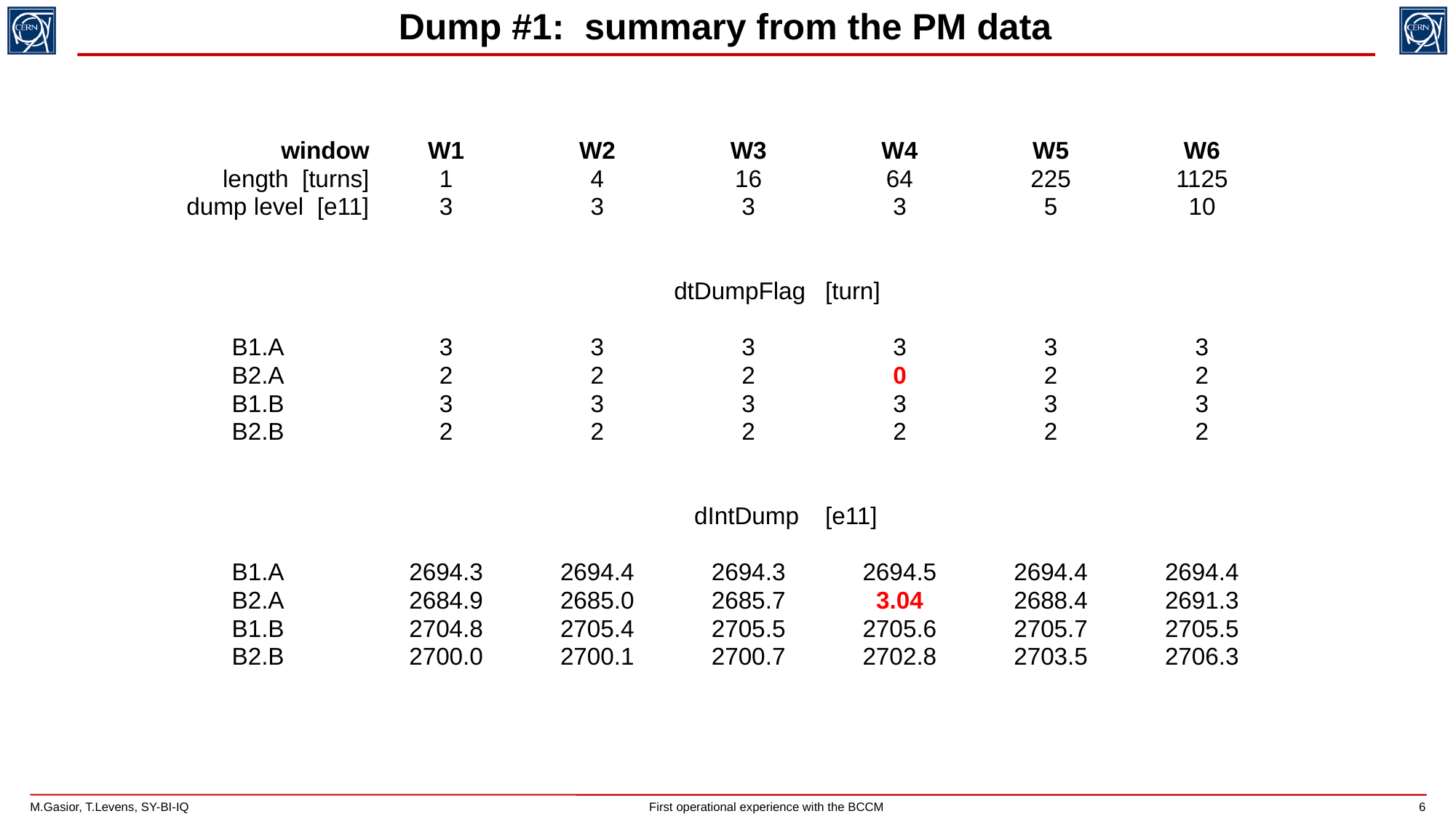

Dump #1:  summary from the PM data
| window | W1 | W2 | W3 | W4 | W5 | W6 |
| --- | --- | --- | --- | --- | --- | --- |
| length [turns] | 1 | 4 | 16 | 64 | 225 | 1125 |
| dump level [e11] | 3 | 3 | 3 | 3 | 5 | 10 |
|  |  |  |  |  |  |  |
|  |  |  |  |  |  |  |
|  |  |  | dtDumpFlag | [turn] |  |  |
|  |  |  |  |  |  |  |
| B1.A | 3 | 3 | 3 | 3 | 3 | 3 |
| B2.A | 2 | 2 | 2 | 0 | 2 | 2 |
| B1.B | 3 | 3 | 3 | 3 | 3 | 3 |
| B2.B | 2 | 2 | 2 | 2 | 2 | 2 |
|  |  |  |  |  |  |  |
|  |  |  |  |  |  |  |
|  |  |  | dIntDump | [e11] |  |  |
|  |  |  |  |  |  |  |
| B1.A | 2694.3 | 2694.4 | 2694.3 | 2694.5 | 2694.4 | 2694.4 |
| B2.A | 2684.9 | 2685.0 | 2685.7 | 3.04 | 2688.4 | 2691.3 |
| B1.B | 2704.8 | 2705.4 | 2705.5 | 2705.6 | 2705.7 | 2705.5 |
| B2.B | 2700.0 | 2700.1 | 2700.7 | 2702.8 | 2703.5 | 2706.3 |
6